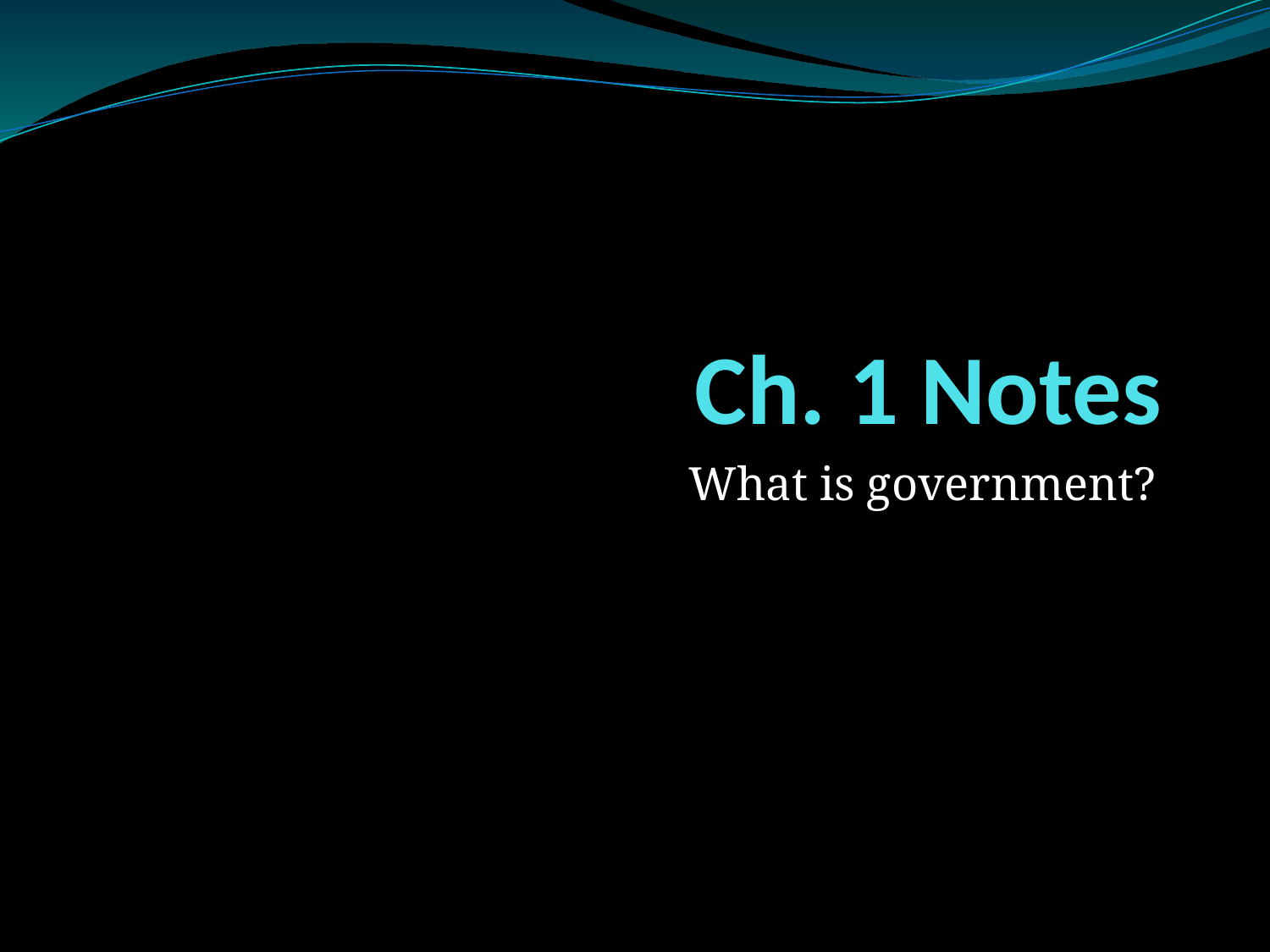

# Ch. 1 Notes
What is government?